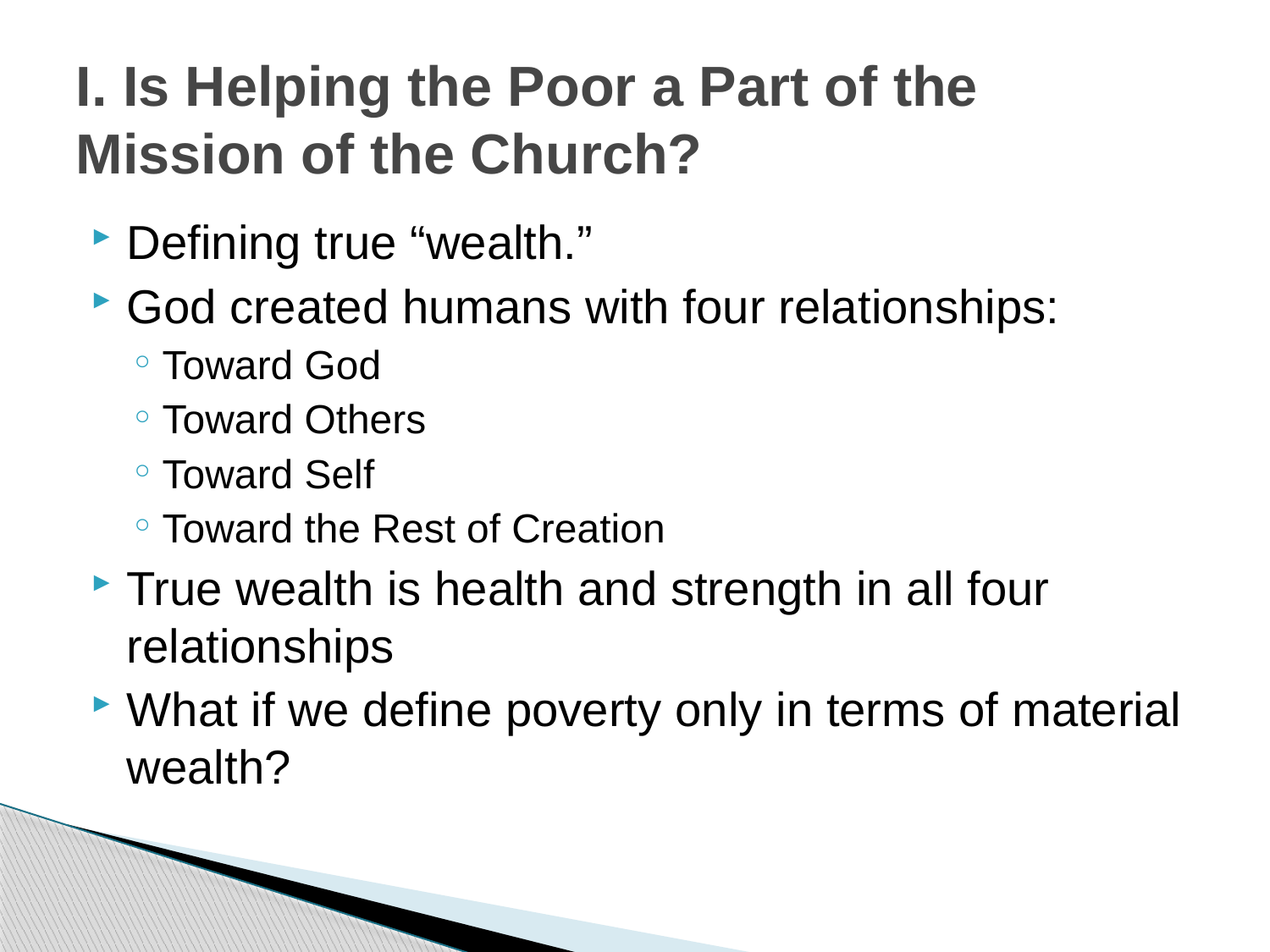

# I. Is Helping the Poor a Part of the Mission of the Church?
Defining true “wealth.”
God created humans with four relationships:
Toward God
Toward Others
Toward Self
Toward the Rest of Creation
True wealth is health and strength in all four relationships
What if we define poverty only in terms of material wealth?